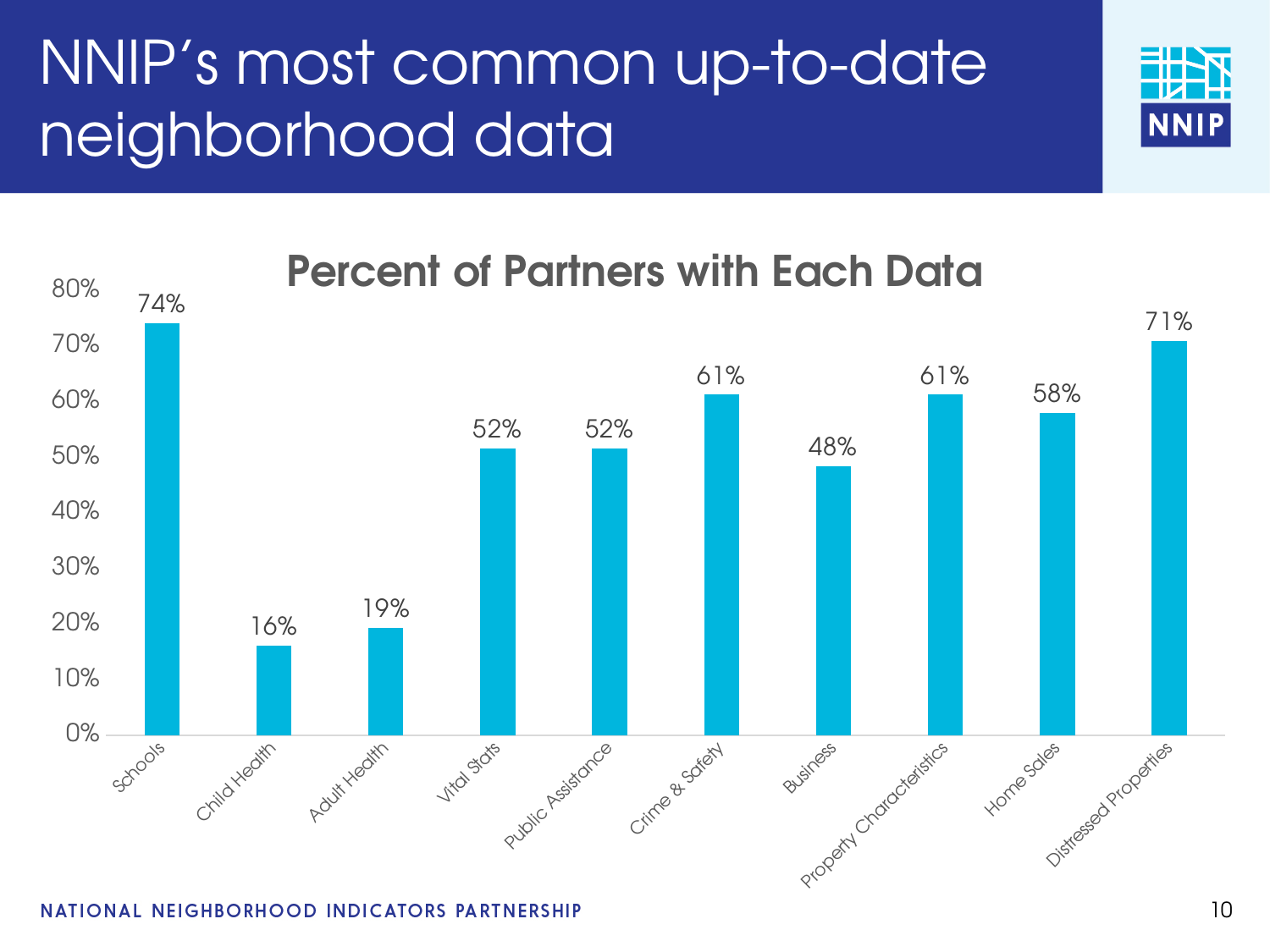

# NNIP’s most common up-to-date neighborhood data

### Chart: Percent of Partners with Each Data

| Category | Total |
|---|---|
| Schools | 0.7419354838709677 |
| Child Health | 0.16129032258064516 |
| Adult Health | 0.1935483870967742 |
| Vital Stats | 0.5161290322580645 |
| Public Assistance | 0.5161290322580645 |
| Crime & Safety | 0.6129032258064516 |
| Business | 0.4838709677419355 |
| Property Characteristics | 0.6129032258064516 |
| Home Sales | 0.5806451612903226 |
| Distressed Properties | 0.7096774193548387 |
10